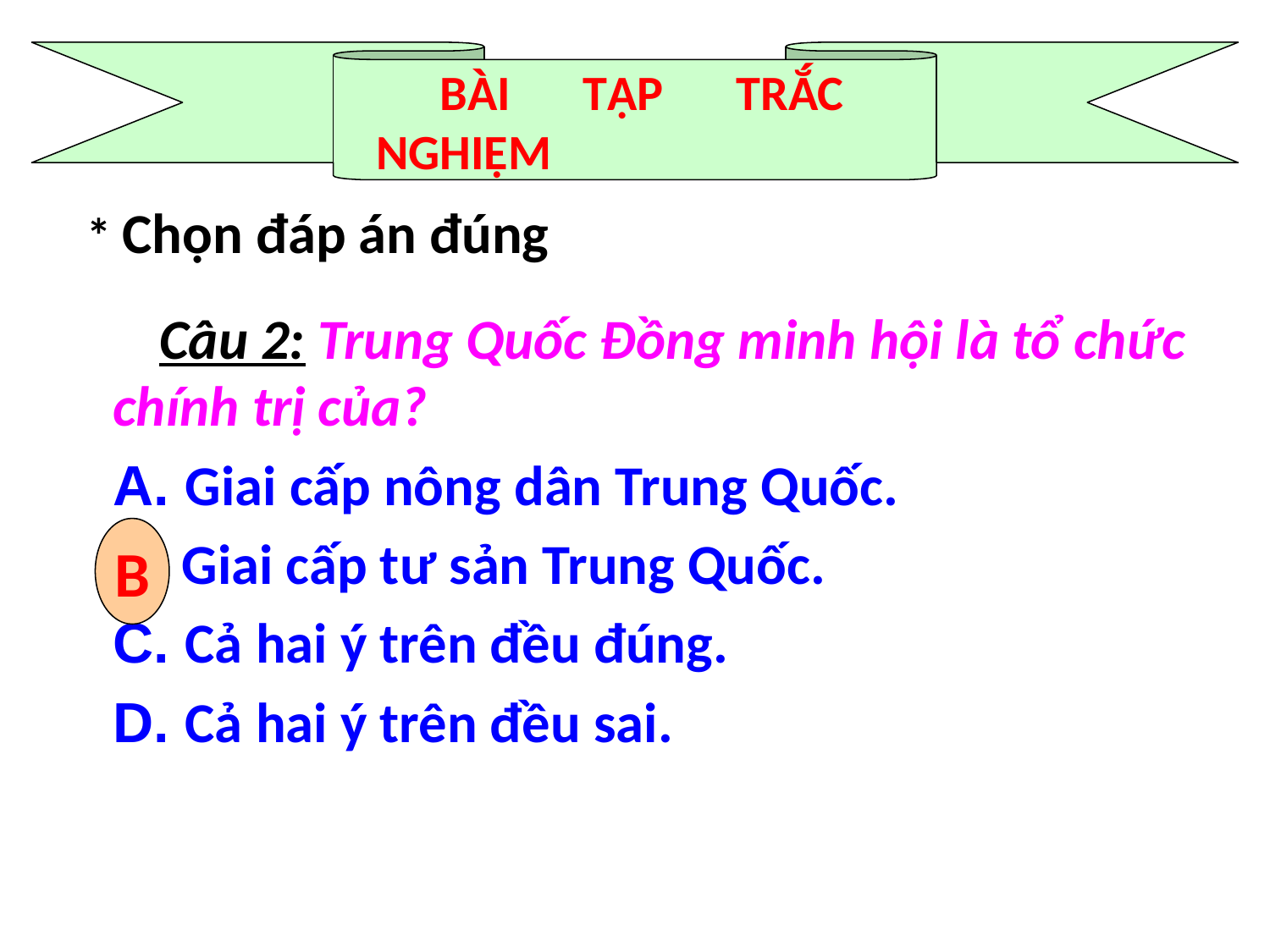

#

BÀI TẬP TRẮC NGHIỆM
* Chọn đáp án đúng

      Câu 2: Trung Quốc Đồng minh hội là tổ chức chính trị của?
	A. Giai cấp nông dân Trung Quốc.
	B. Giai cấp tư sản Trung Quốc.
	C. Cả hai ý trên đều đúng.
	D. Cả hai ý trên đều sai.
B